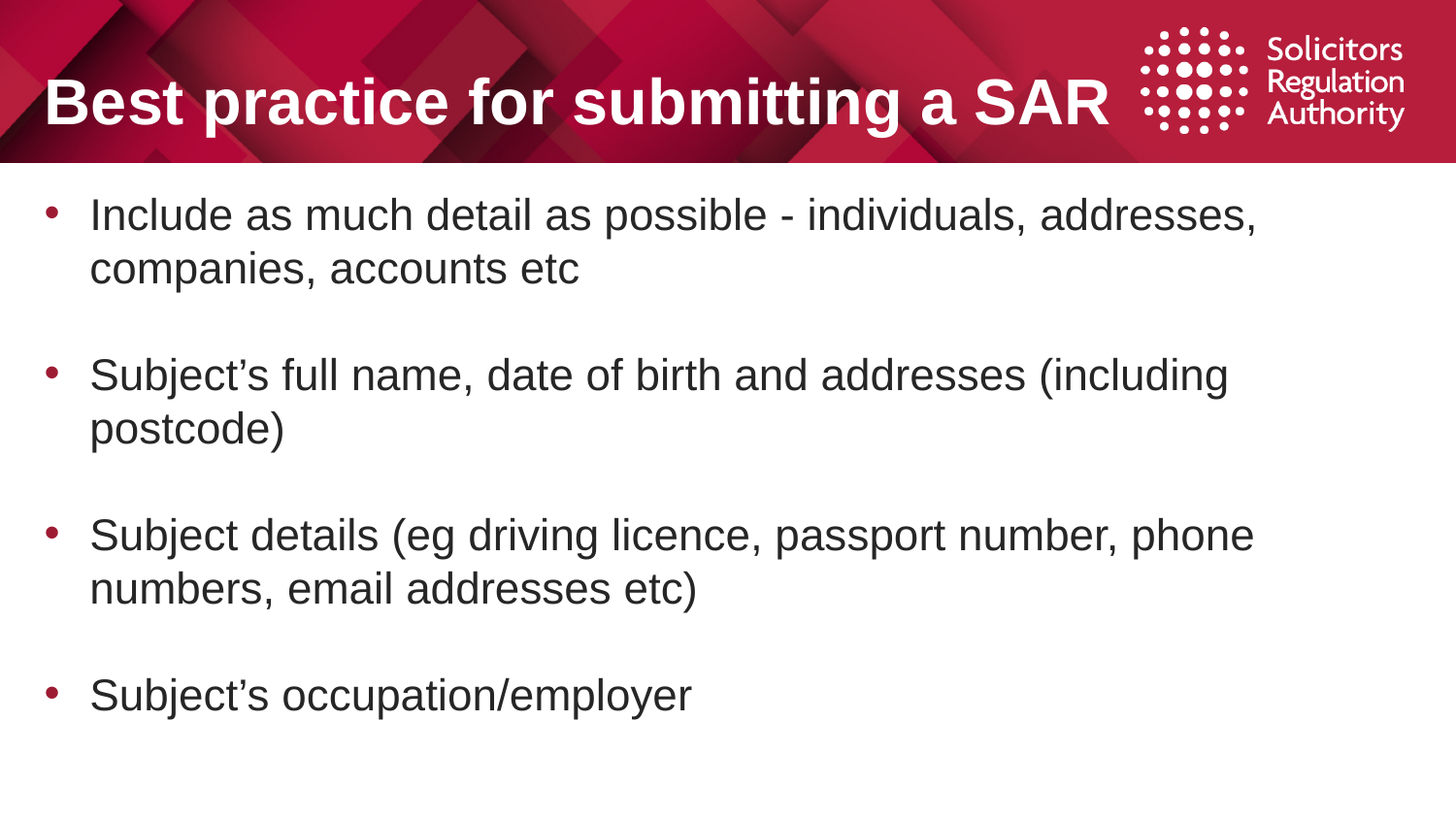

Best practice for submitting a SAR
Include as much detail as possible - individuals, addresses, companies, accounts etc

Subject’s full name, date of birth and addresses (including postcode)

Subject details (eg driving licence, passport number, phone numbers, email addresses etc)

Subject’s occupation/employer